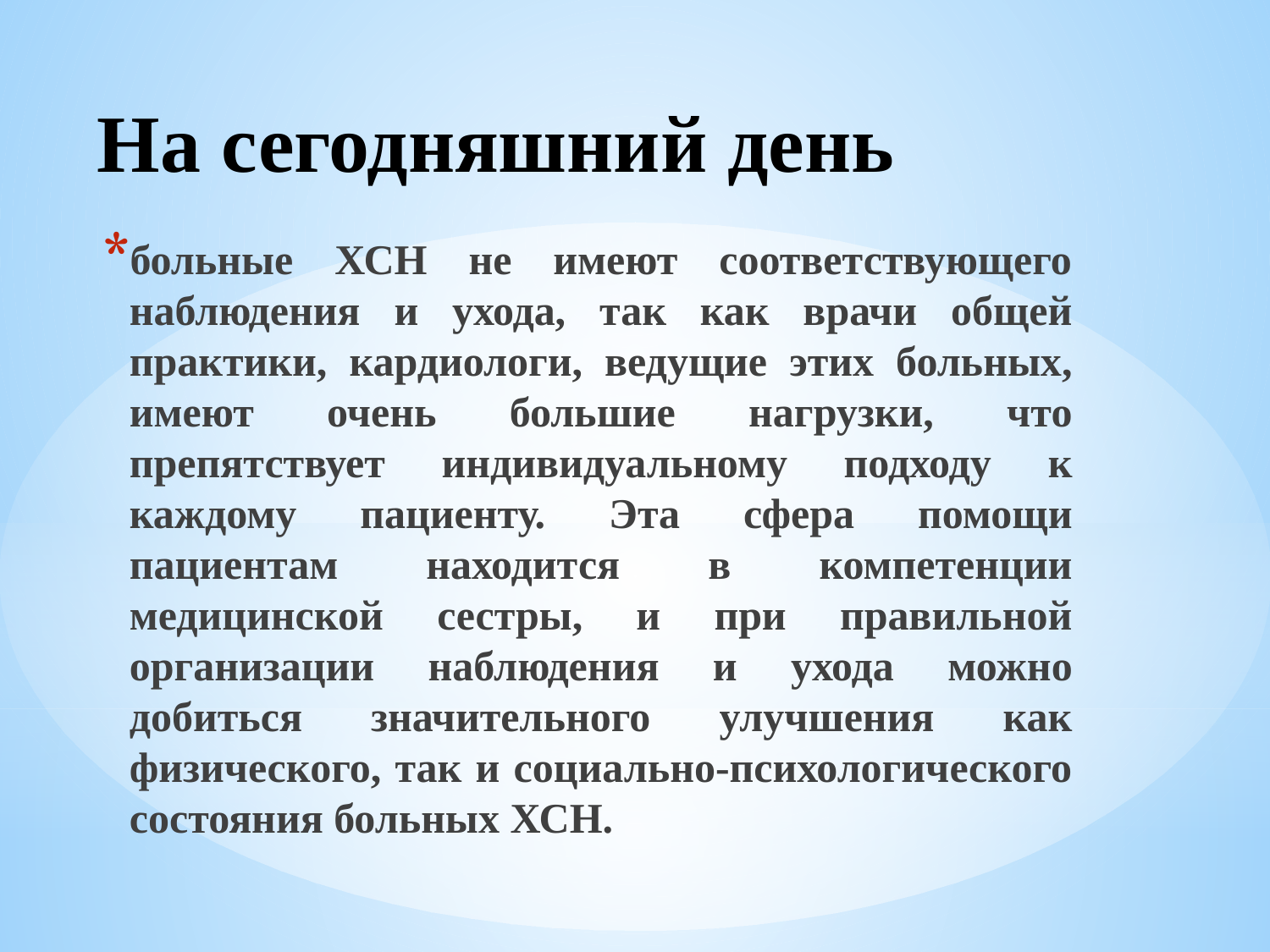

# На сегодняшний день
больные ХСН не имеют соответствующего наблюдения и ухода, так как врачи общей практики, кардиологи, ведущие этих больных, имеют очень большие нагрузки, что препятствует индивидуальному подходу к каждому пациенту. Эта сфера помощи пациентам находится в компетенции медицинской сестры, и при правильной организации наблюдения и ухода можно добиться значительного улучшения как физического, так и социально-психологического состояния больных ХСН.